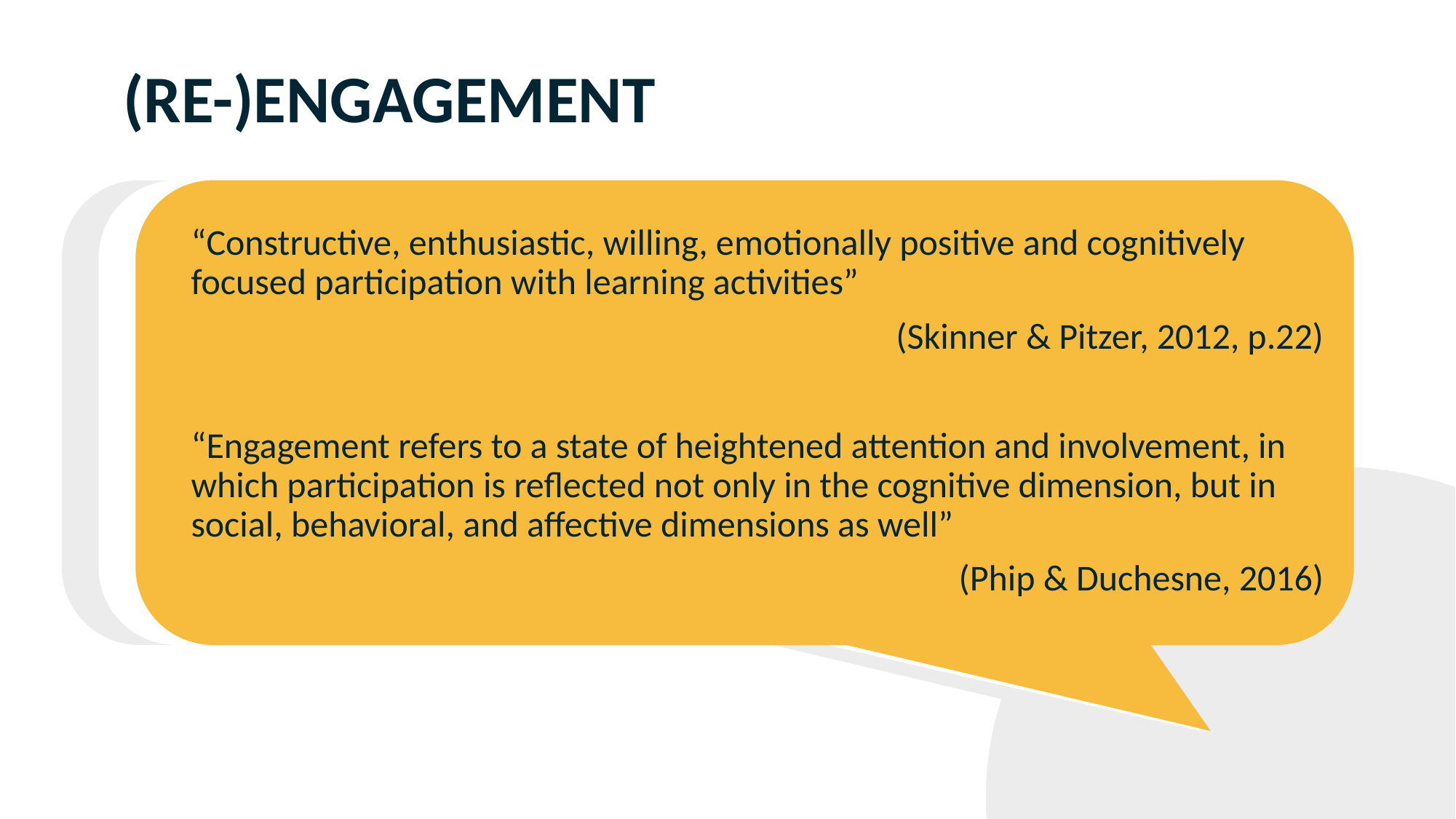

# (RE-)ENGAGEMENT

“Constructive, enthusiastic, willing, emotionally positive and cognitively focused participation with learning activities”
(Skinner & Pitzer, 2012, p.22)

“Engagement refers to a state of heightened attention and involvement, in which participation is reflected not only in the cognitive dimension, but in social, behavioral, and affective dimensions as well”
(Phip & Duchesne, 2016)